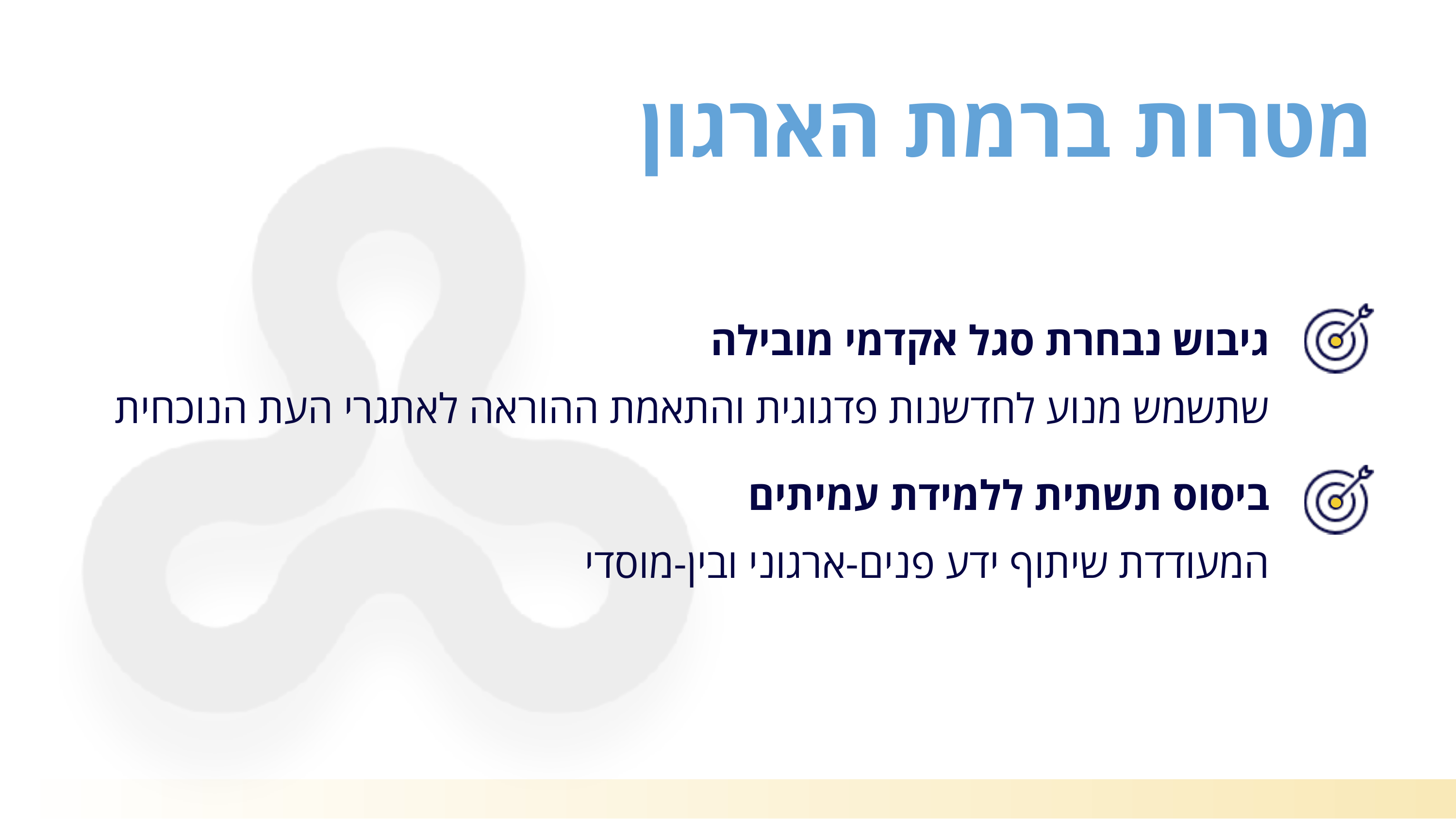

מטרות ברמת הארגון

גיבוש נבחרת סגל אקדמי מובילה
שתשמש מנוע לחדשנות פדגוגית והתאמת ההוראה לאתגרי העת הנוכחית
ביסוס תשתית ללמידת עמיתים
המעודדת שיתוף ידע פנים-ארגוני ובין-מוסדי